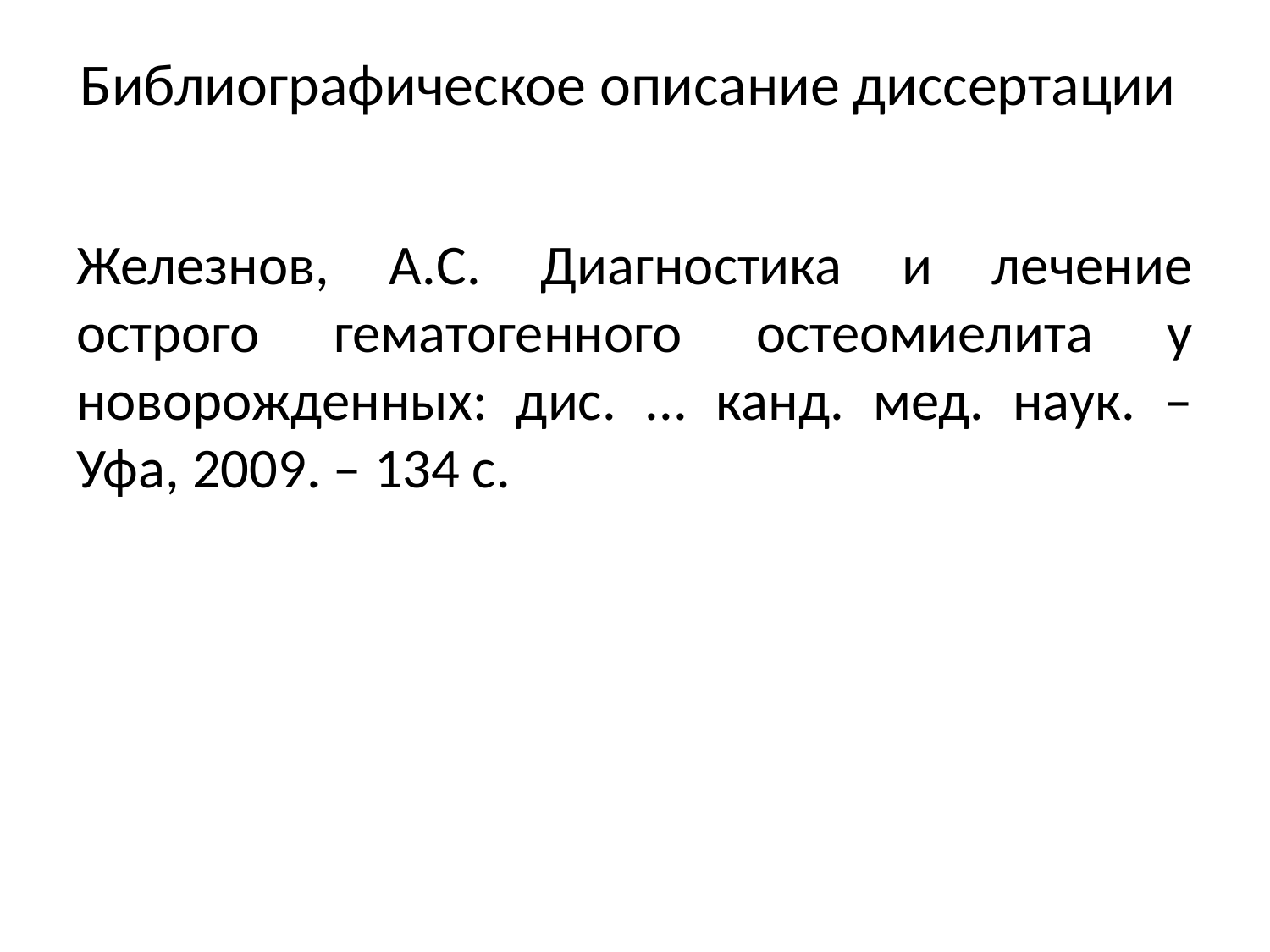

# Библиографическое описание диссертации
Железнов, А.С. Диагностика и лечение острого гематогенного остеомиелита у новорожденных: дис. ... канд. мед. наук. – Уфа, 2009. – 134 с.